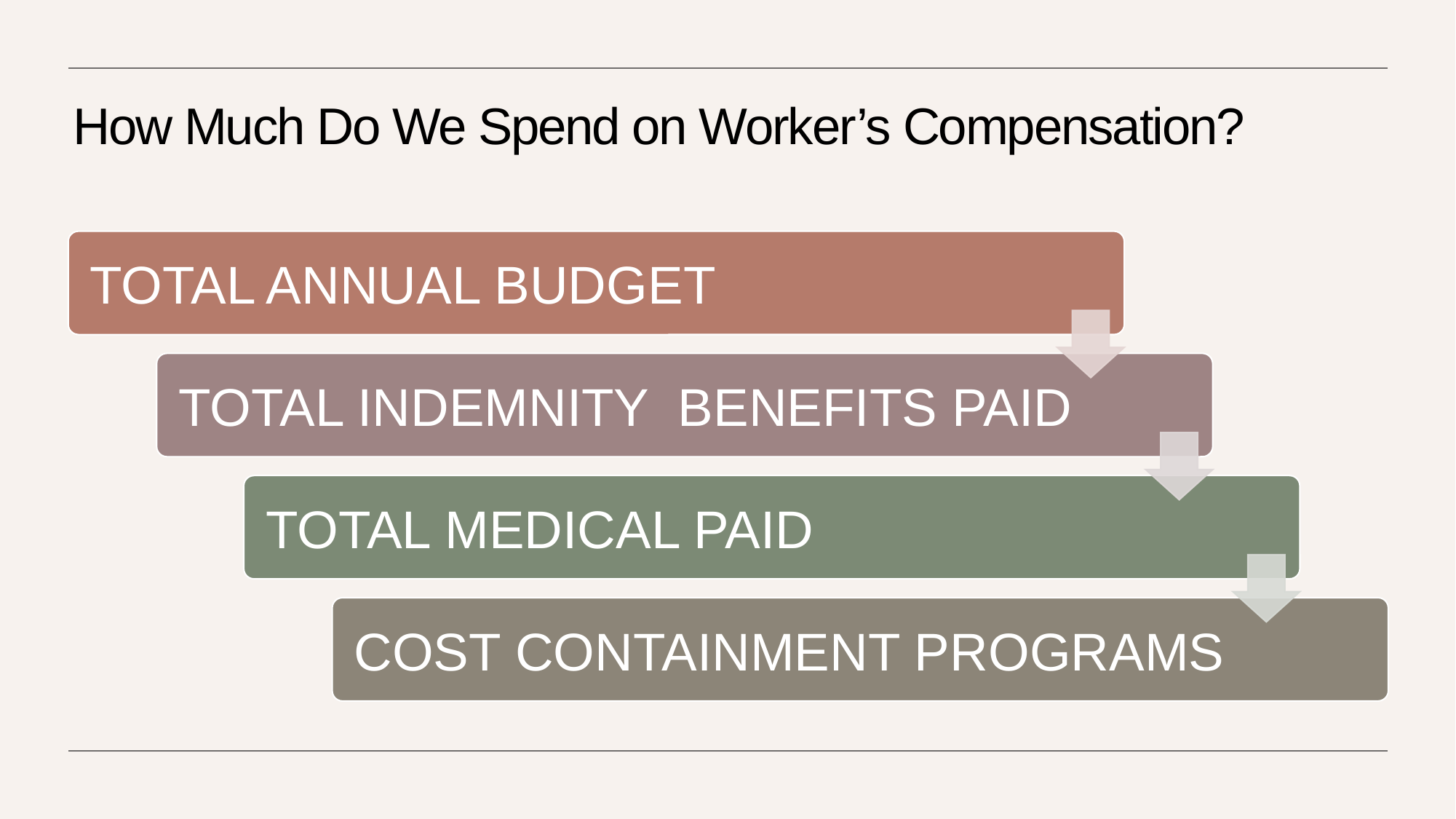

# How Much Do We Spend on Worker’s Compensation?
Total Annual Budget
Total Indemnity  Benefits Paid
Total Medical Paid
Cost Containment Programs